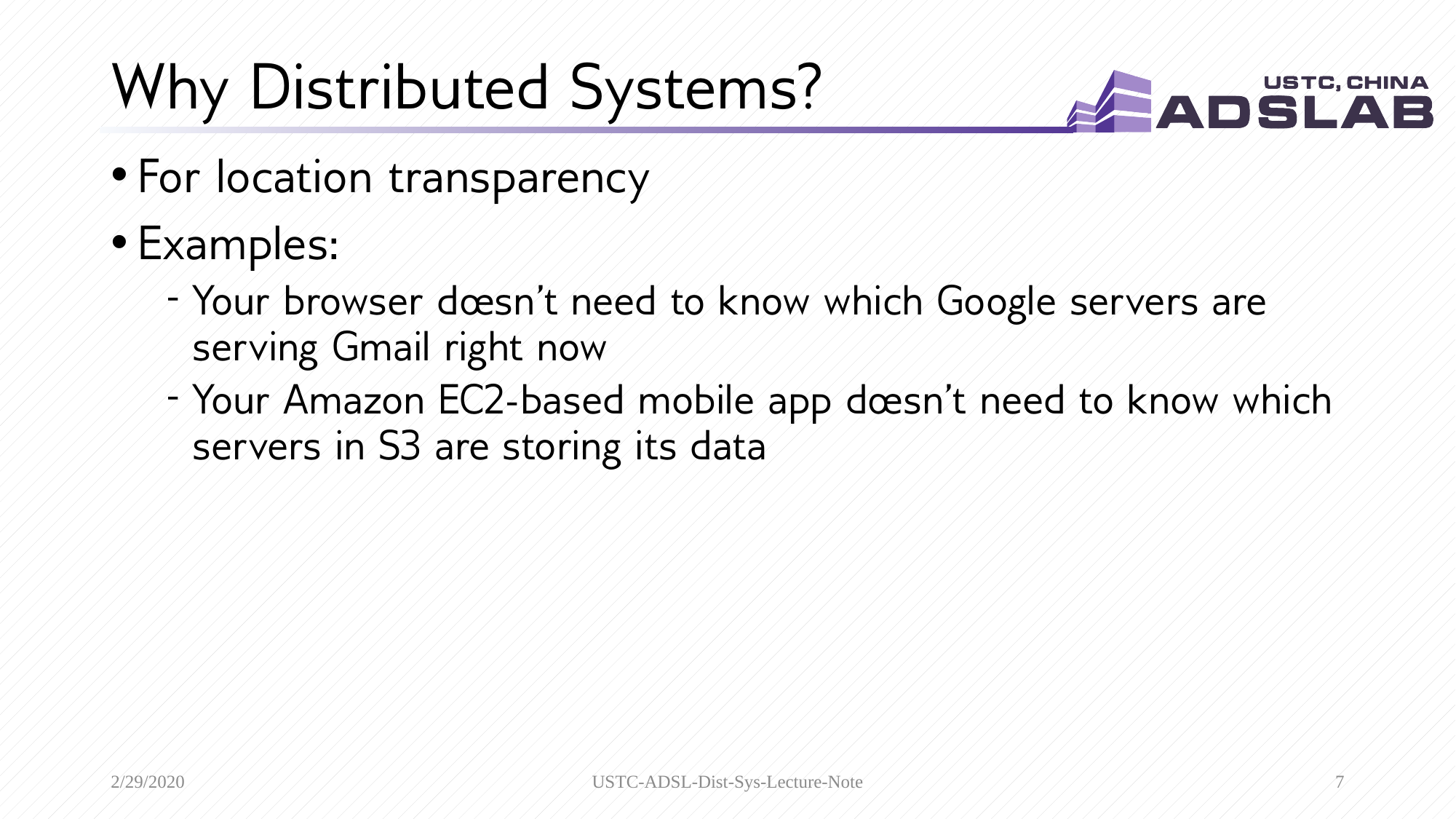

# Why Distributed Systems?
For location transparency
Examples:
Your browser doesn’t need to know which Google servers are serving Gmail right now
Your Amazon EC2-based mobile app doesn’t need to know which servers in S3 are storing its data
2/29/2020
USTC-ADSL-Dist-Sys-Lecture-Note